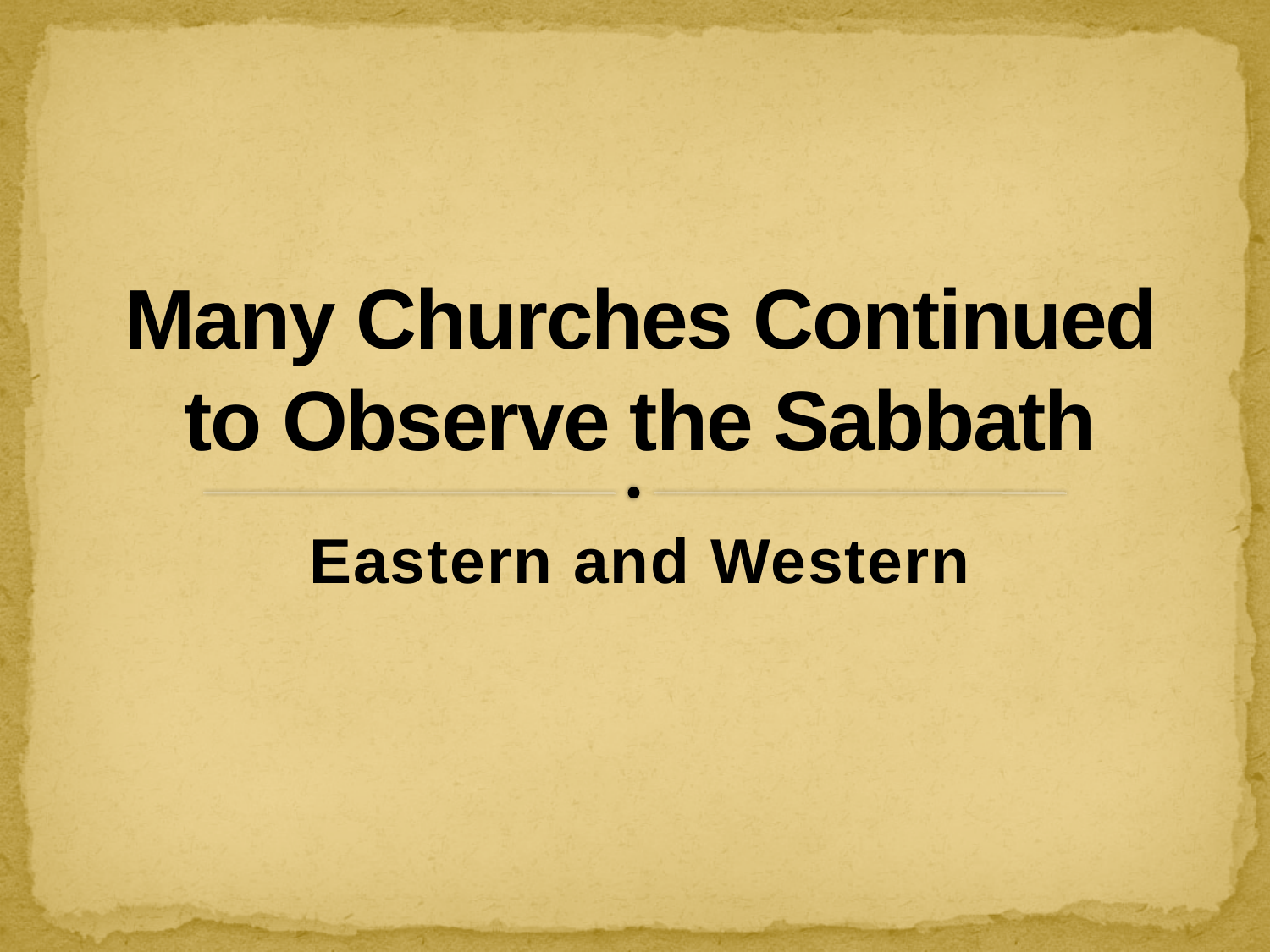

# Many Churches Continued to Observe the Sabbath
Eastern and Western